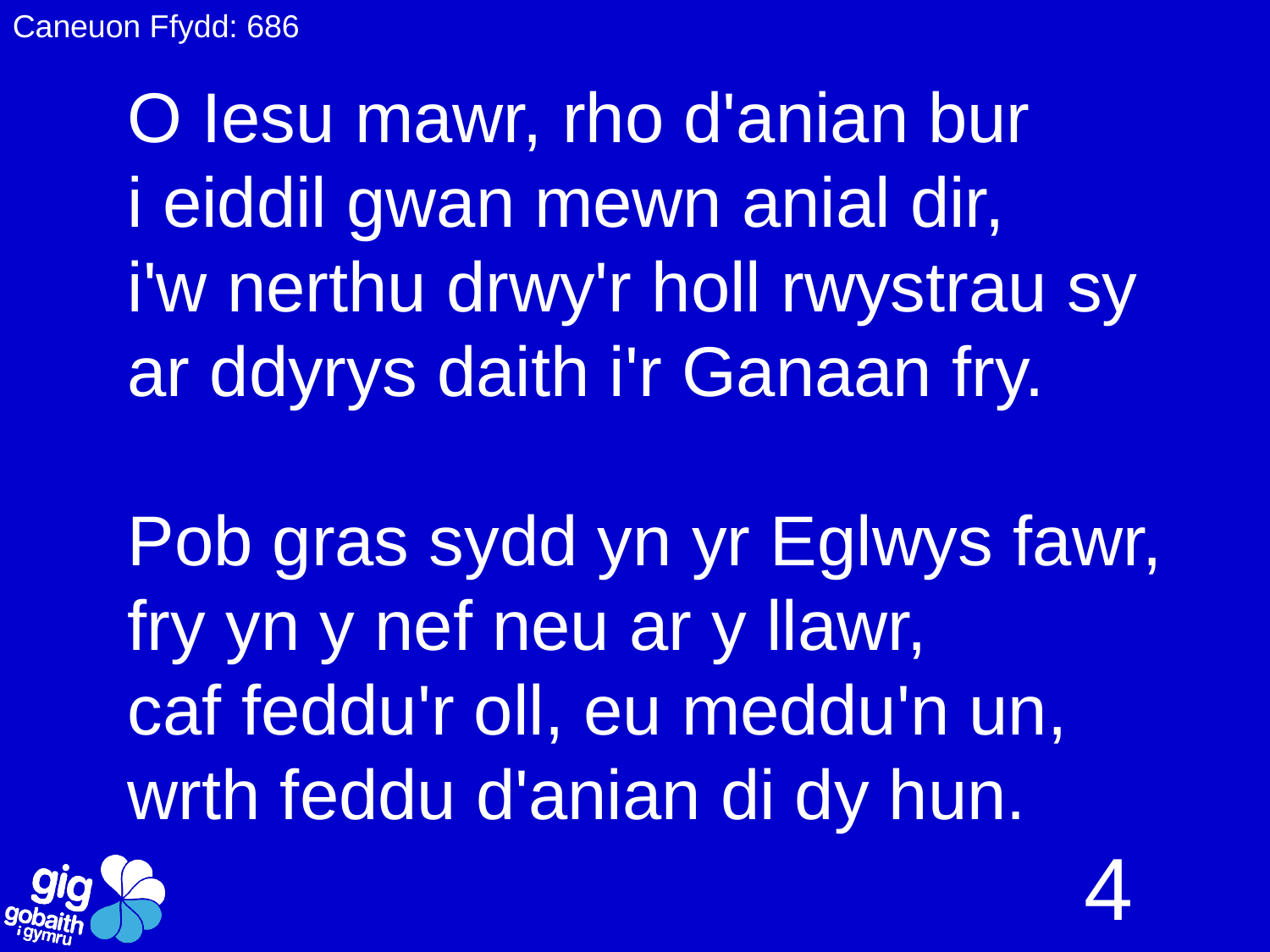

Caneuon Ffydd: 686

O Iesu mawr, rho d'anian bur
i eiddil gwan mewn anial dir,
i'w nerthu drwy'r holl rwystrau sy
ar ddyrys daith i'r Ganaan fry.

Pob gras sydd yn yr Eglwys fawr,
fry yn y nef neu ar y llawr,
caf feddu'r oll, eu meddu'n un,
wrth feddu d'anian di dy hun.
4